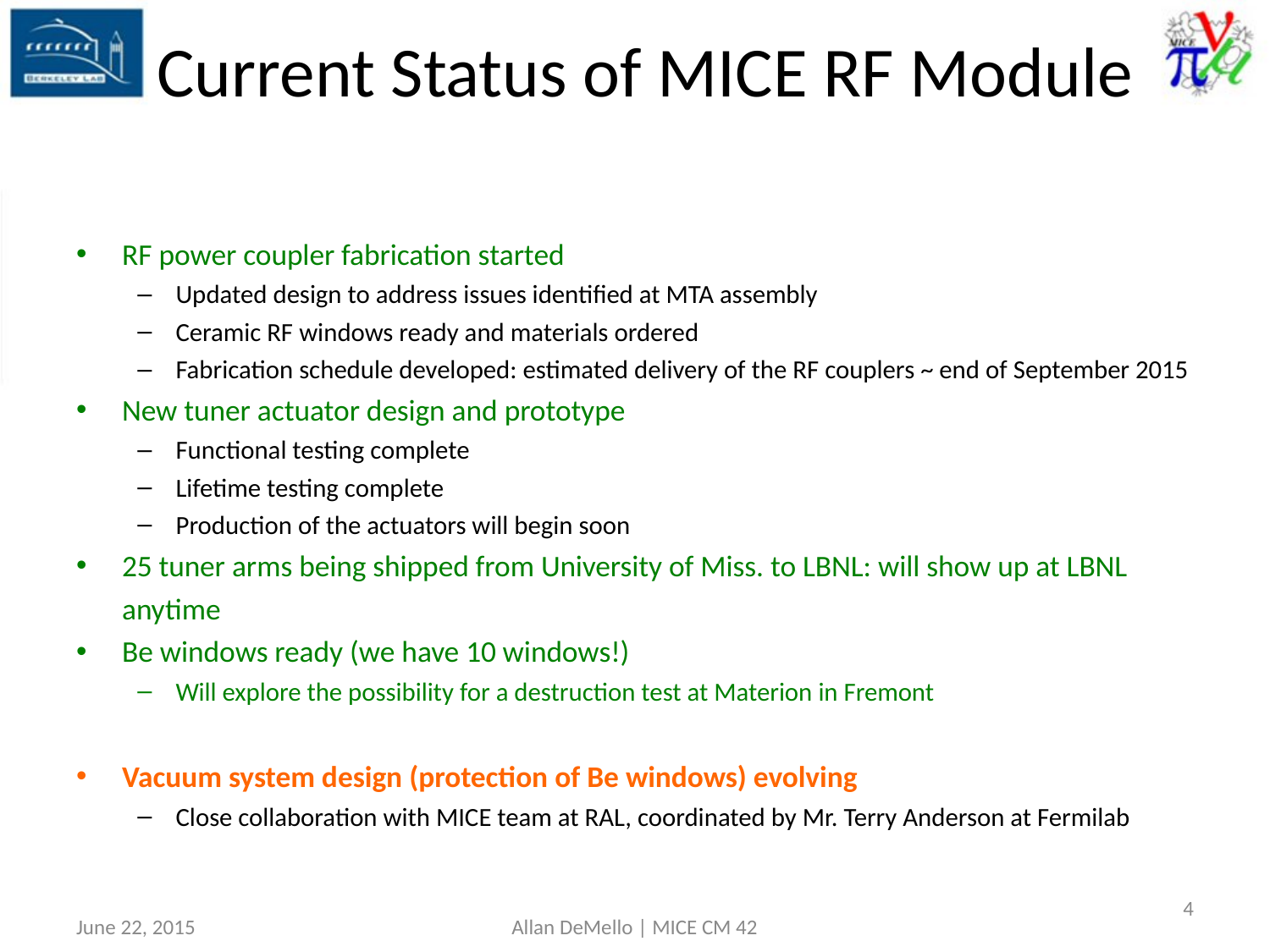

# Current Status of MICE RF Module
RF power coupler fabrication started
Updated design to address issues identified at MTA assembly
Ceramic RF windows ready and materials ordered
Fabrication schedule developed: estimated delivery of the RF couplers ~ end of September 2015
New tuner actuator design and prototype
Functional testing complete
Lifetime testing complete
Production of the actuators will begin soon
25 tuner arms being shipped from University of Miss. to LBNL: will show up at LBNL anytime
Be windows ready (we have 10 windows!)
Will explore the possibility for a destruction test at Materion in Fremont

Vacuum system design (protection of Be windows) evolving
Close collaboration with MICE team at RAL, coordinated by Mr. Terry Anderson at Fermilab
4
June 22, 2015
Allan DeMello | MICE CM 42